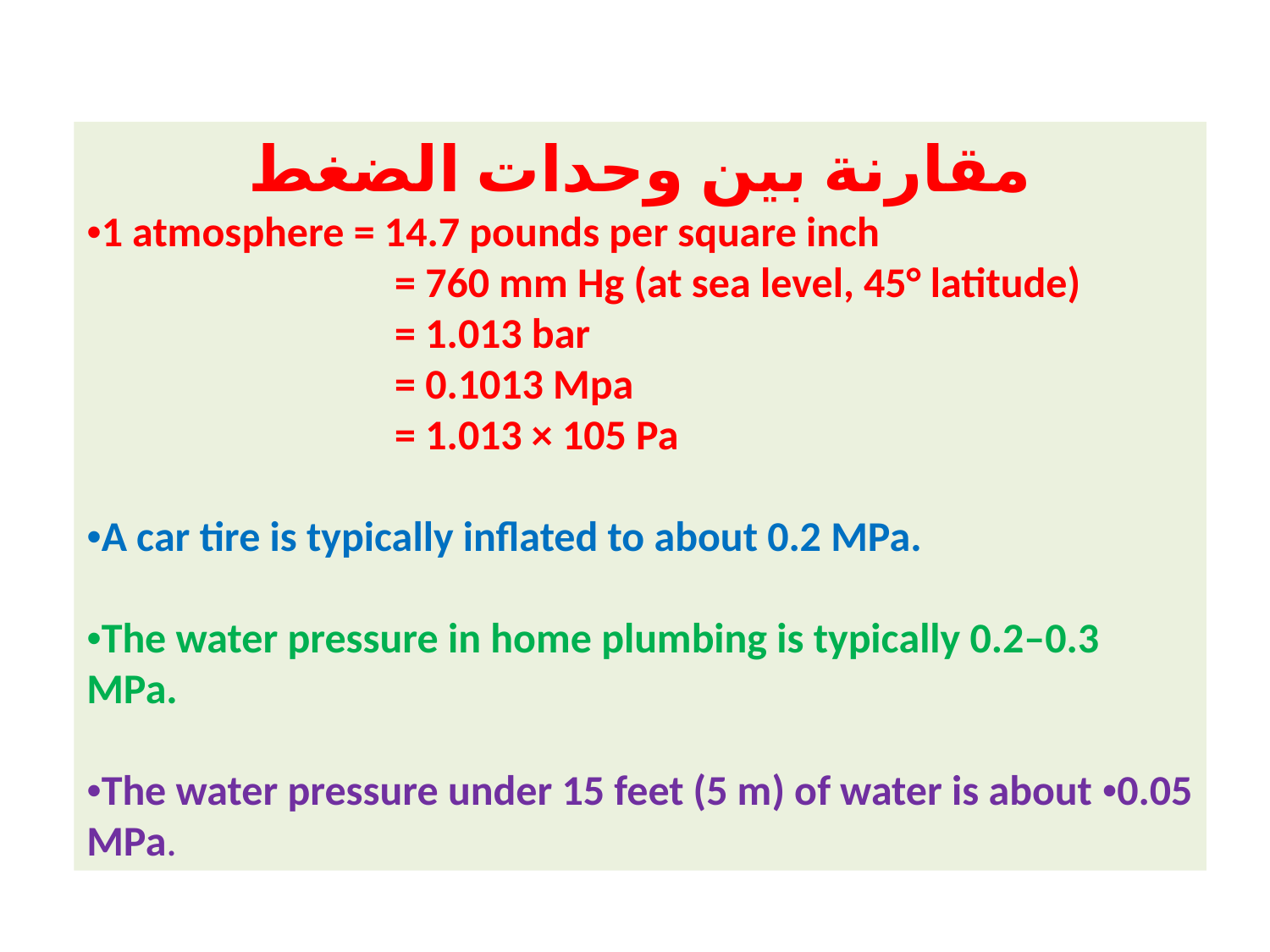

مقارنة بين وحدات الضغط
•1 atmosphere = 14.7 pounds per square inch
                          = 760 mm Hg (at sea level, 45° latitude)
                          = 1.013 bar
                          = 0.1013 Mpa
                          = 1.013 × 105 Pa

•A car tire is typically inflated to about 0.2 MPa.

•The water pressure in home plumbing is typically 0.2–0.3 MPa.

•The water pressure under 15 feet (5 m) of water is about •0.05 MPa.